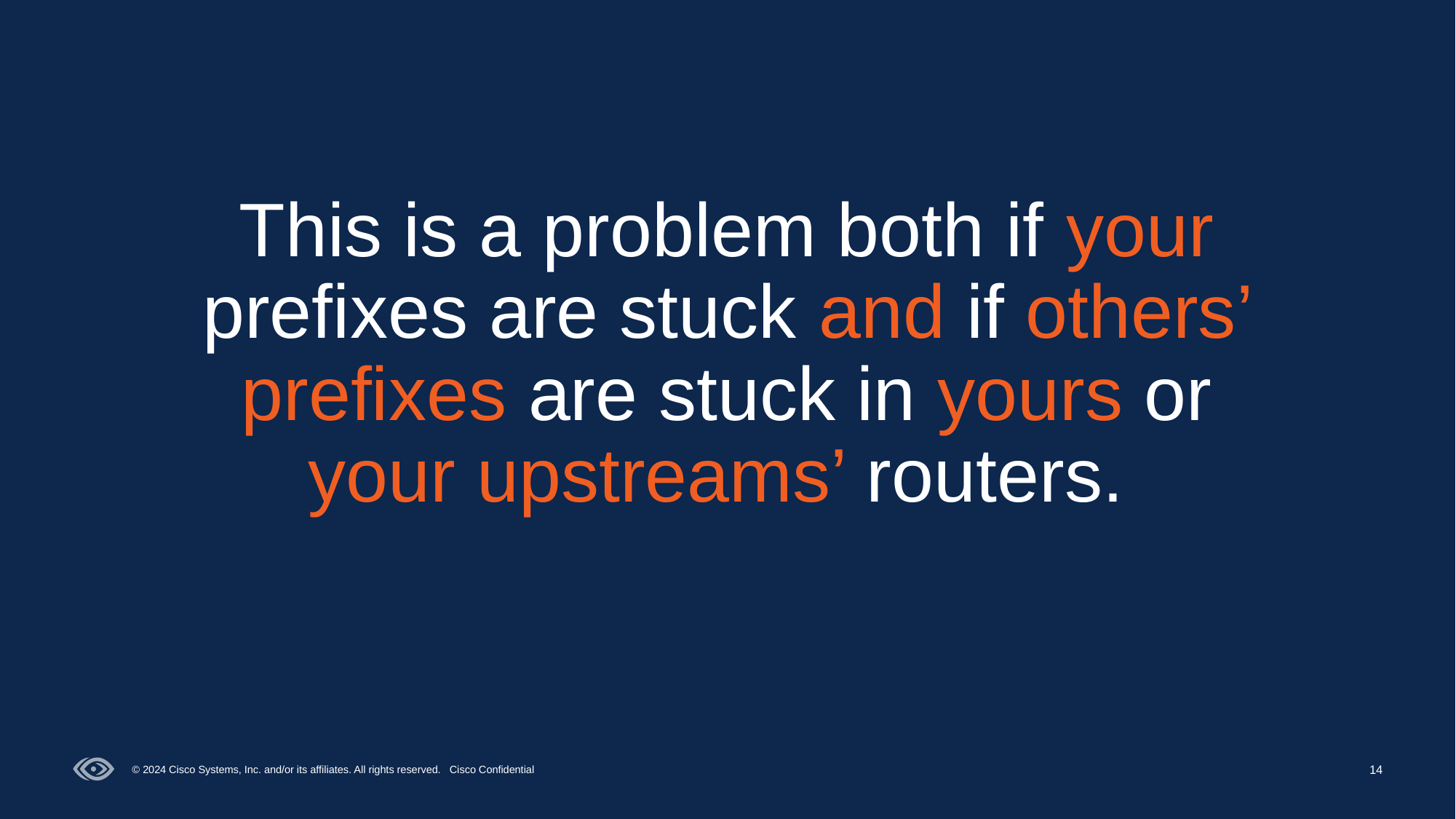

# This is a problem both if your prefixes are stuck and if others’ prefixes are stuck in yours or your upstreams’ routers.
14
© 2024 Cisco Systems, Inc. and/or its affiliates. All rights reserved.   Cisco Confidential